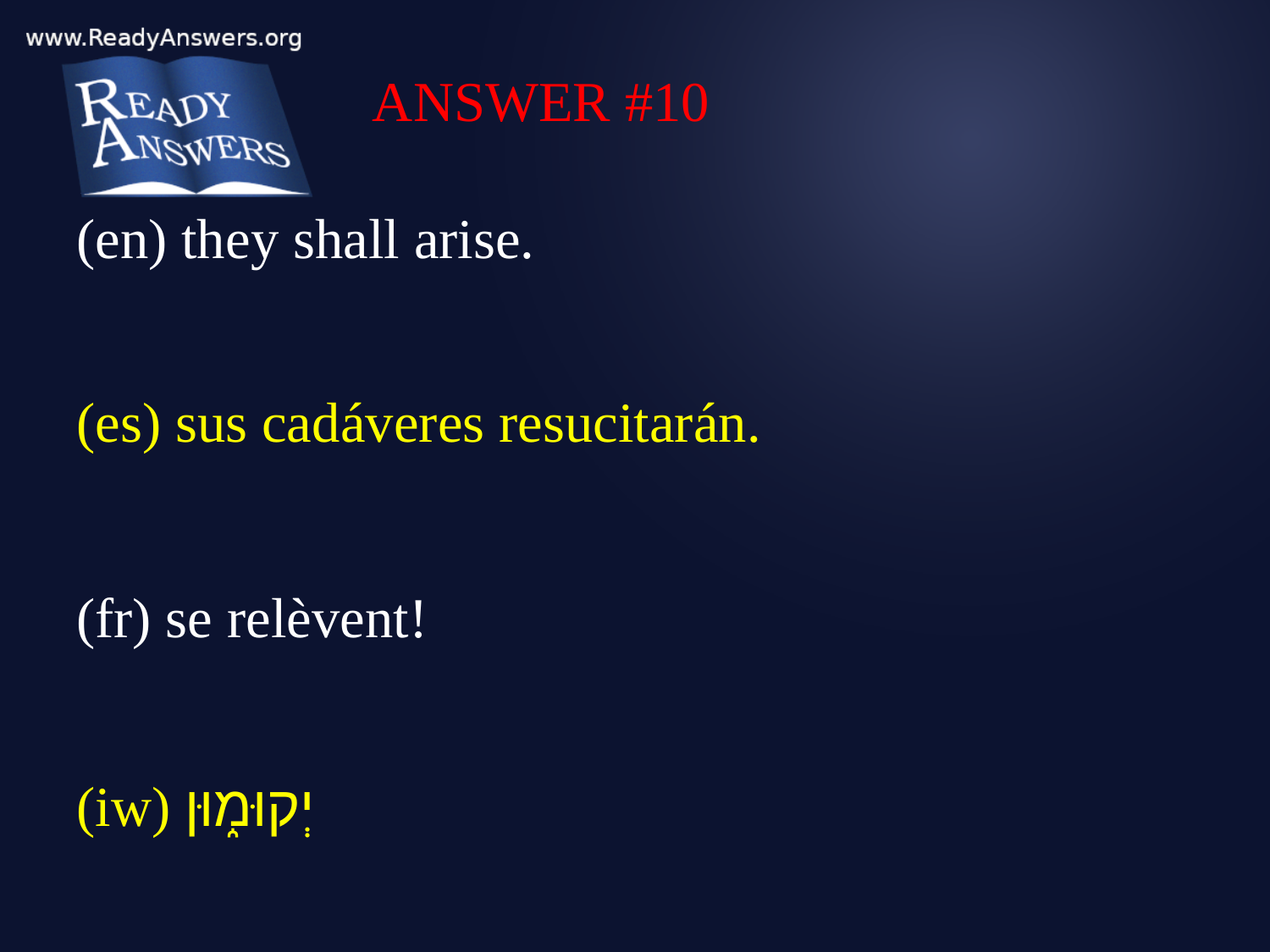

ANSWER #10
(en) they shall arise.
(es) sus cadáveres resucitarán.
(fr) se relèvent!
(iw) יְקוּמ֑וּן